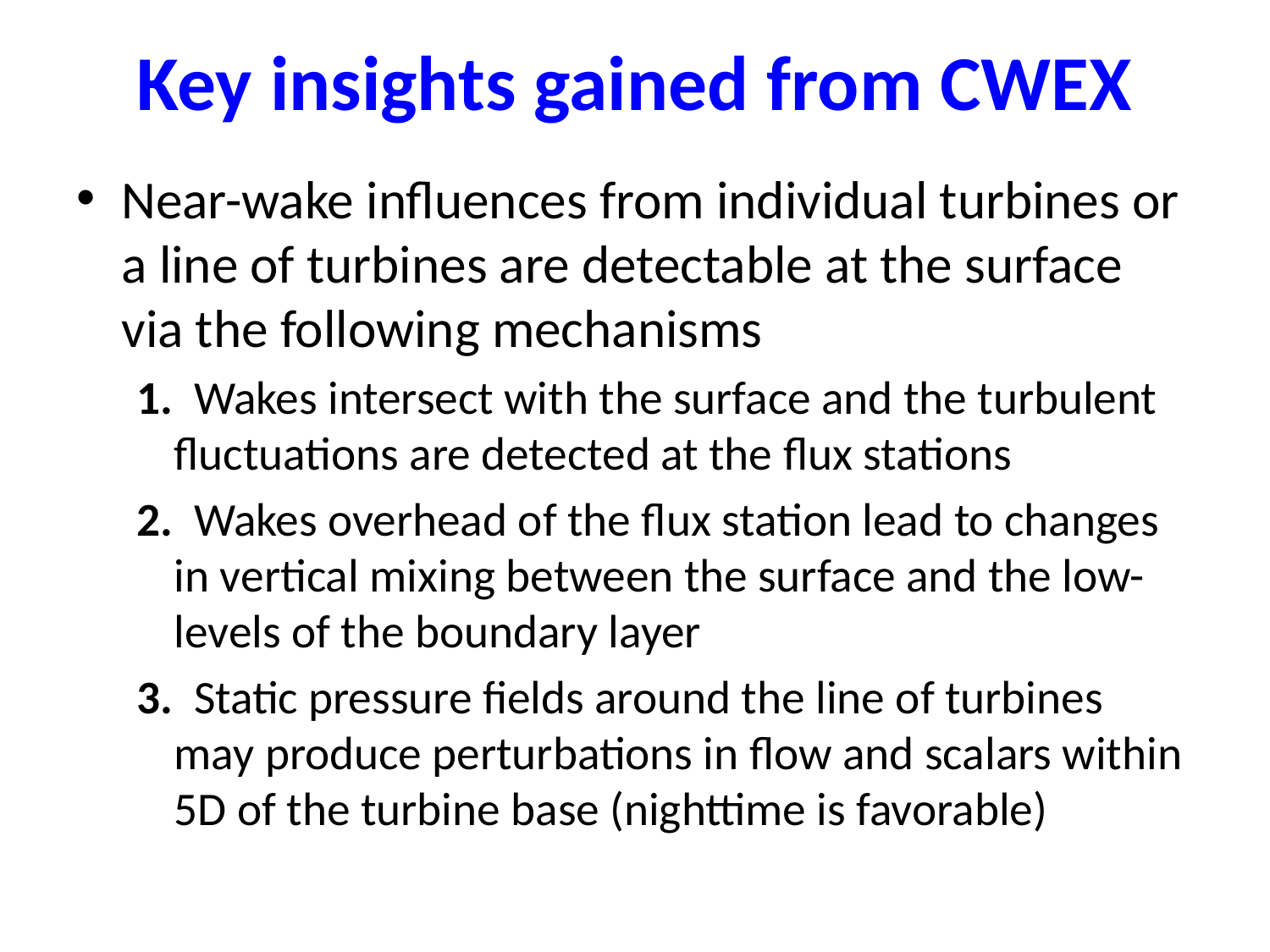

# Key insights gained from CWEX
Near-wake influences from individual turbines or a line of turbines are detectable at the surface via the following mechanisms
1.  Wakes intersect with the surface and the turbulent fluctuations are detected at the flux stations
2.  Wakes overhead of the flux station lead to changes in vertical mixing between the surface and the low-levels of the boundary layer
3.  Static pressure fields around the line of turbines may produce perturbations in flow and scalars within 5D of the turbine base (nighttime is favorable)